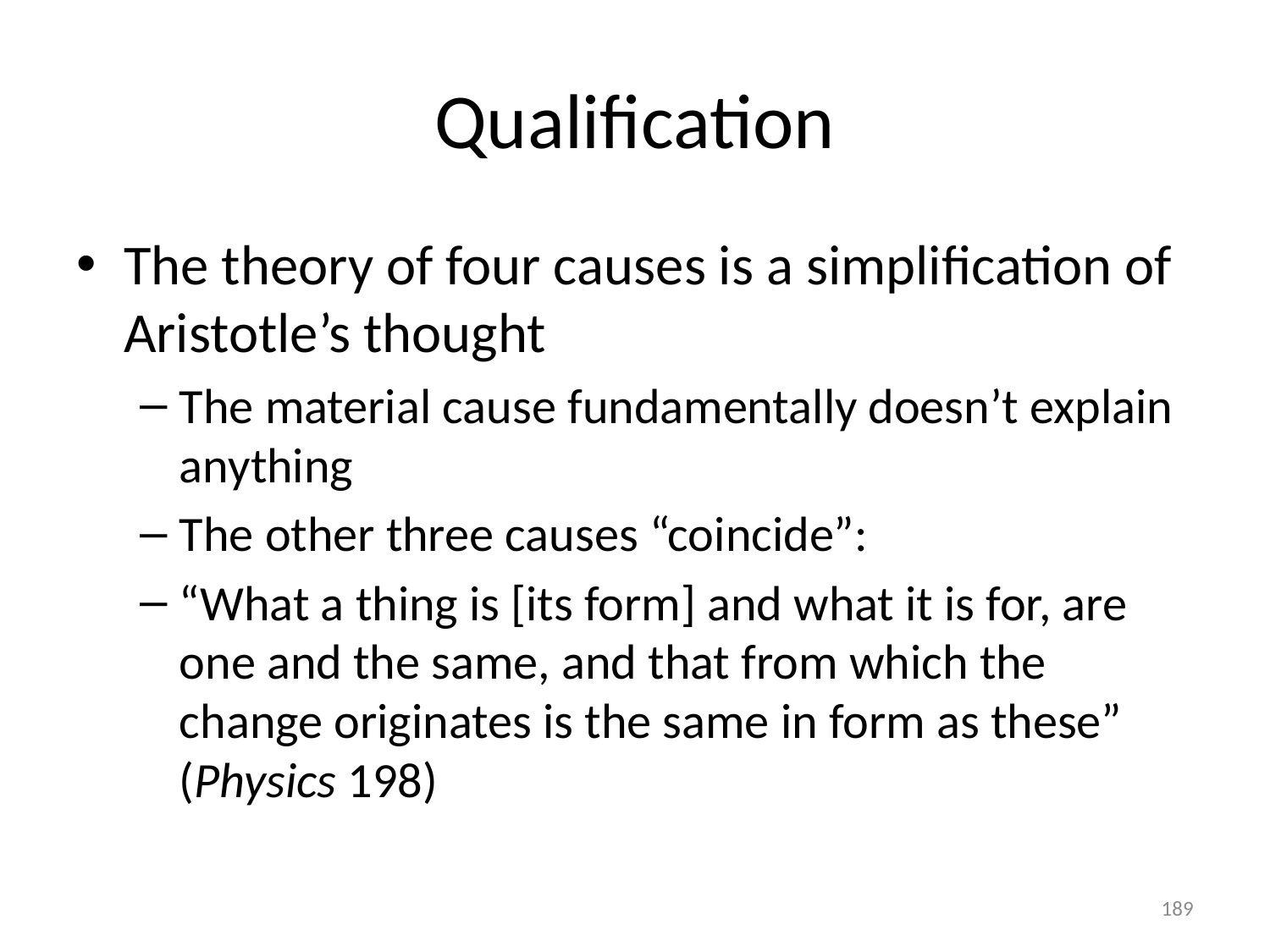

# Qualification
The theory of four causes is a simplification of Aristotle’s thought
The material cause fundamentally doesn’t explain anything
The other three causes “coincide”:
“What a thing is [its form] and what it is for, are one and the same, and that from which the change originates is the same in form as these” (Physics 198)
189